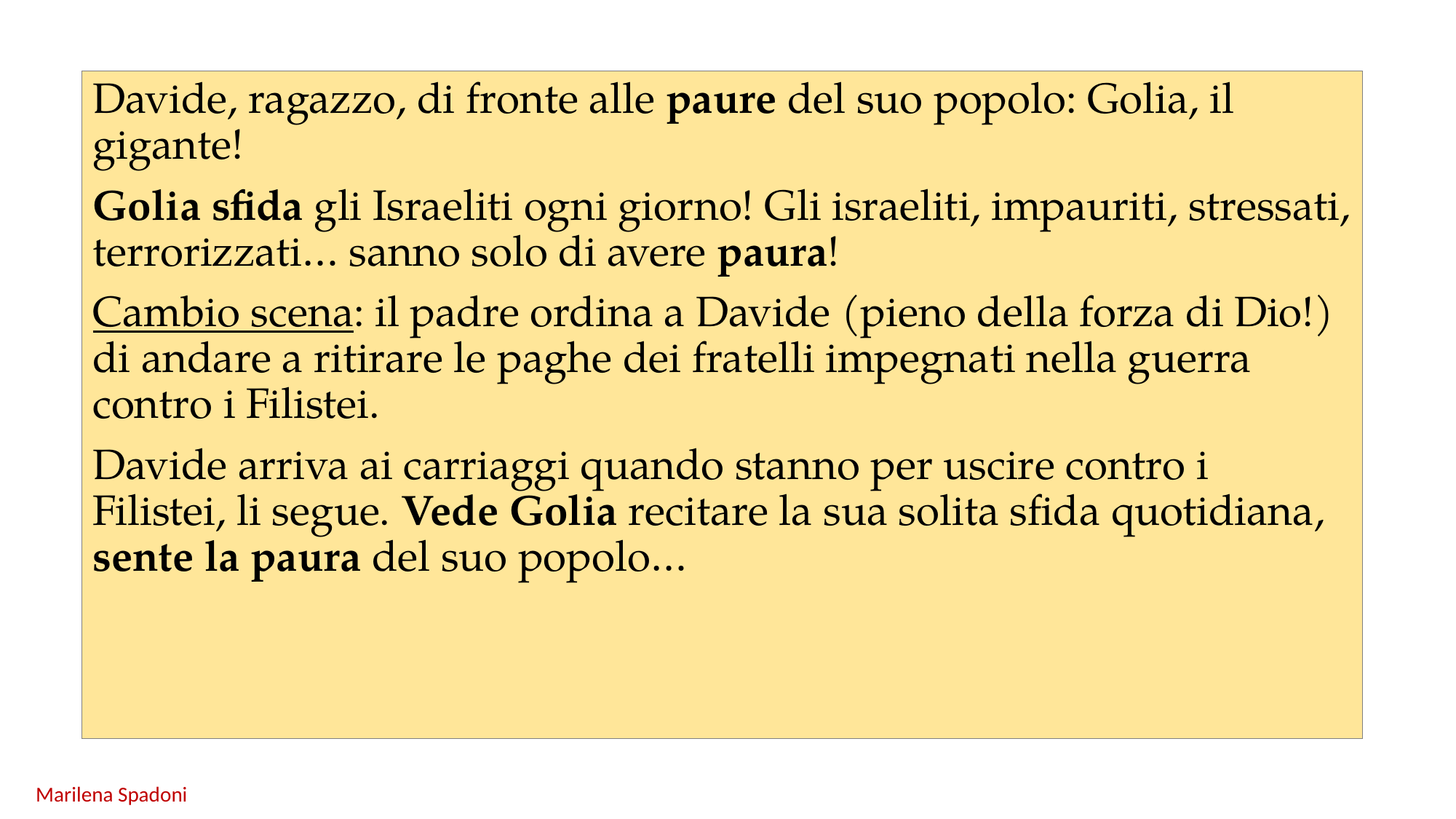

Davide, ragazzo, di fronte alle paure del suo popolo: Golia, il gigante!
Golia sfida gli Israeliti ogni giorno! Gli israeliti, impauriti, stressati, terrorizzati… sanno solo di avere paura!
Cambio scena: il padre ordina a Davide (pieno della forza di Dio!) di andare a ritirare le paghe dei fratelli impegnati nella guerra contro i Filistei.
Davide arriva ai carriaggi quando stanno per uscire contro i Filistei, li segue. Vede Golia recitare la sua solita sfida quotidiana, sente la paura del suo popolo…

Marilena Spadoni